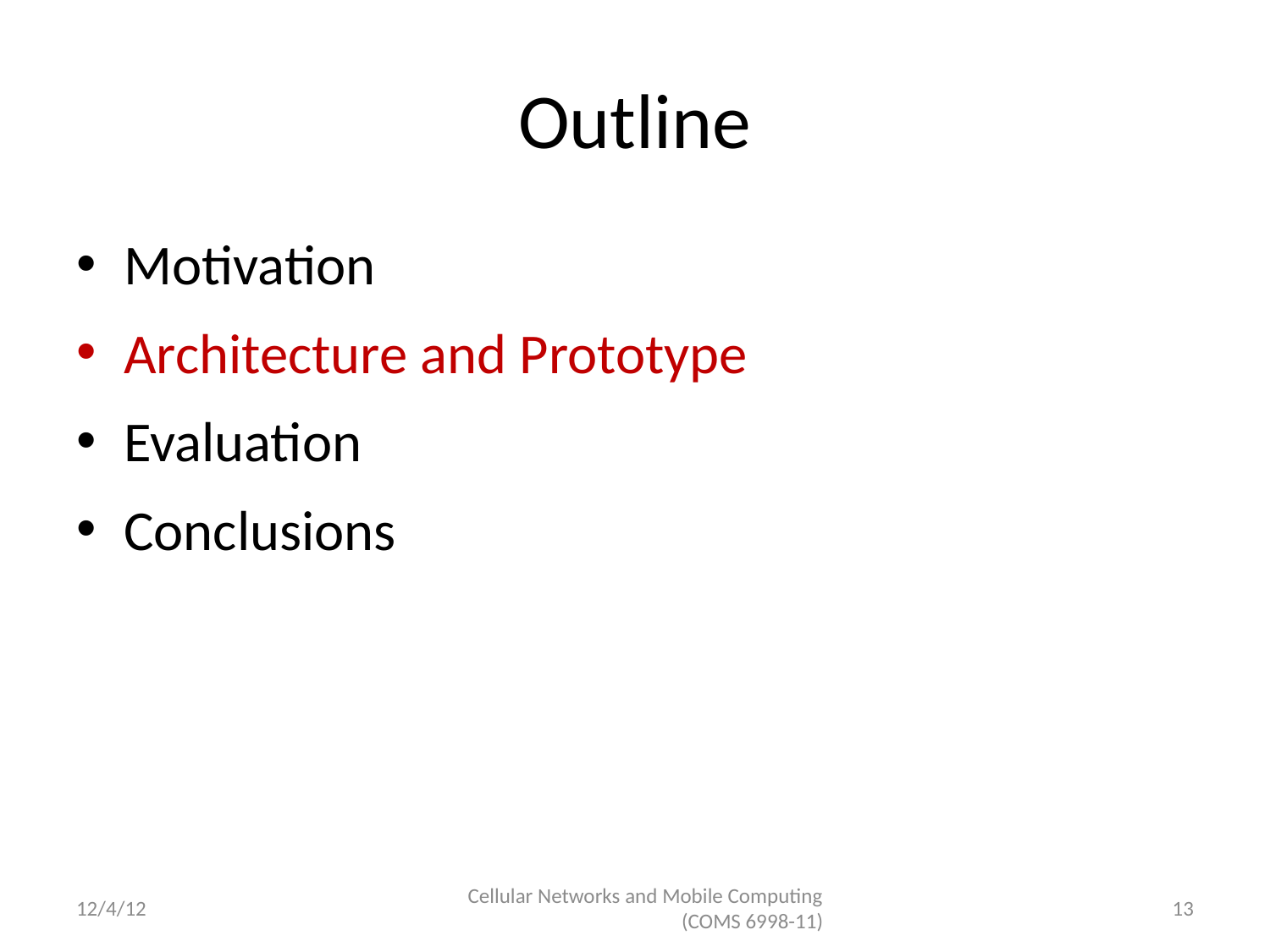

# Outline
Motivation
Architecture and Prototype
Evaluation
Conclusions
12/4/12
Cellular Networks and Mobile Computing (COMS 6998-11)
13